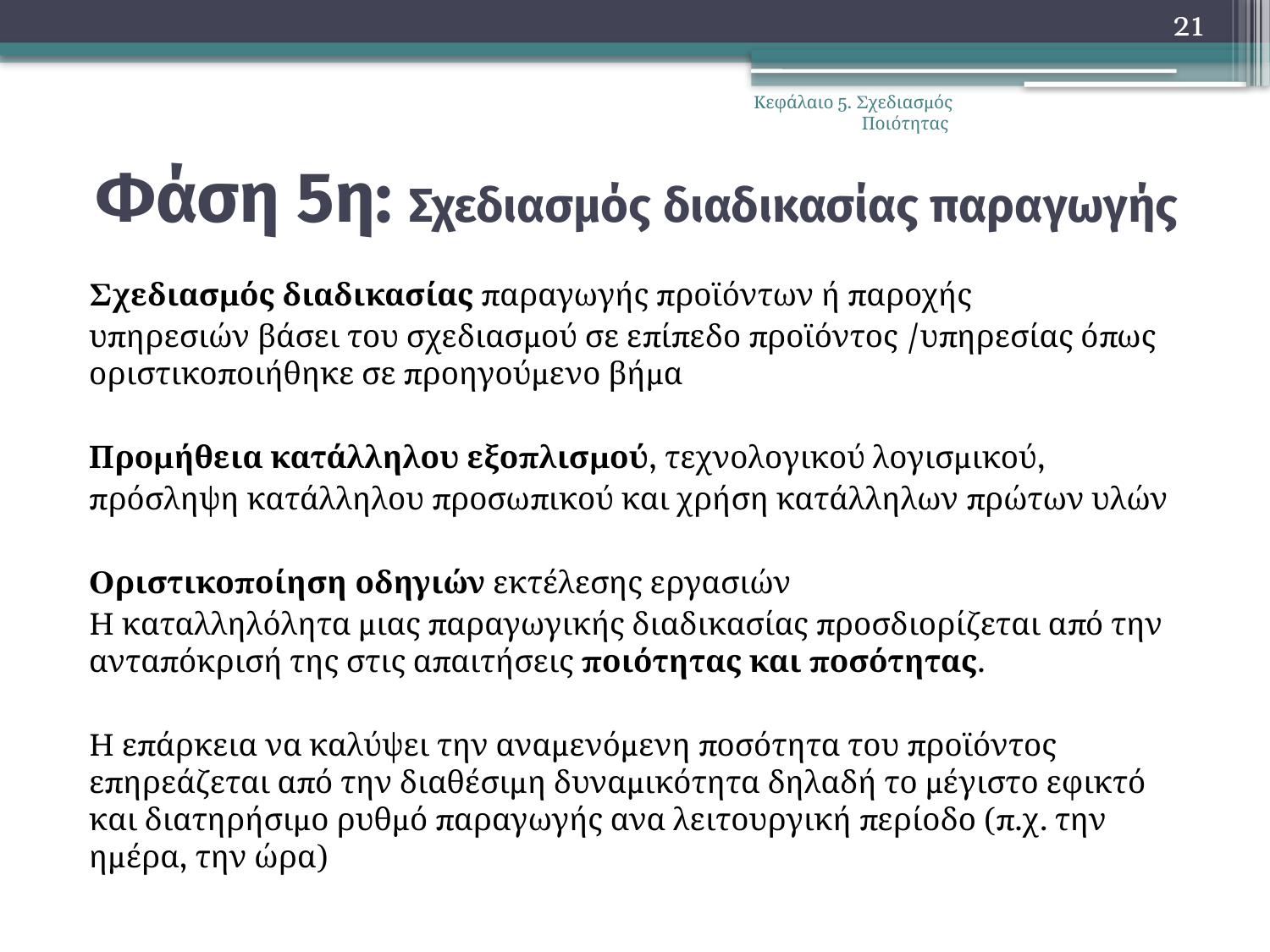

21
Κεφάλαιο 5. Σχεδιασμός Ποιότητας
# Φάση 5η: Σχεδιασμός διαδικασίας παραγωγής
Σχεδιασμός διαδικασίας παραγωγής προϊόντων ή παροχής
υπηρεσιών βάσει του σχεδιασμού σε επίπεδο προϊόντος /υπηρεσίας όπως οριστικοποιήθηκε σε προηγούμενο βήμα

Προμήθεια κατάλληλου εξοπλισμού, τεχνολογικού λογισμικού,
πρόσληψη κατάλληλου προσωπικού και χρήση κατάλληλων πρώτων υλών

Οριστικοποίηση οδηγιών εκτέλεσης εργασιών
Η καταλληλόλητα μιας παραγωγικής διαδικασίας προσδιορίζεται από την ανταπόκρισή της στις απαιτήσεις ποιότητας και ποσότητας.

Η επάρκεια να καλύψει την αναμενόμενη ποσότητα του προϊόντος επηρεάζεται από την διαθέσιμη δυναμικότητα δηλαδή το μέγιστο εφικτό και διατηρήσιμο ρυθμό παραγωγής ανα λειτουργική περίοδο (π.χ. την ημέρα, την ώρα)